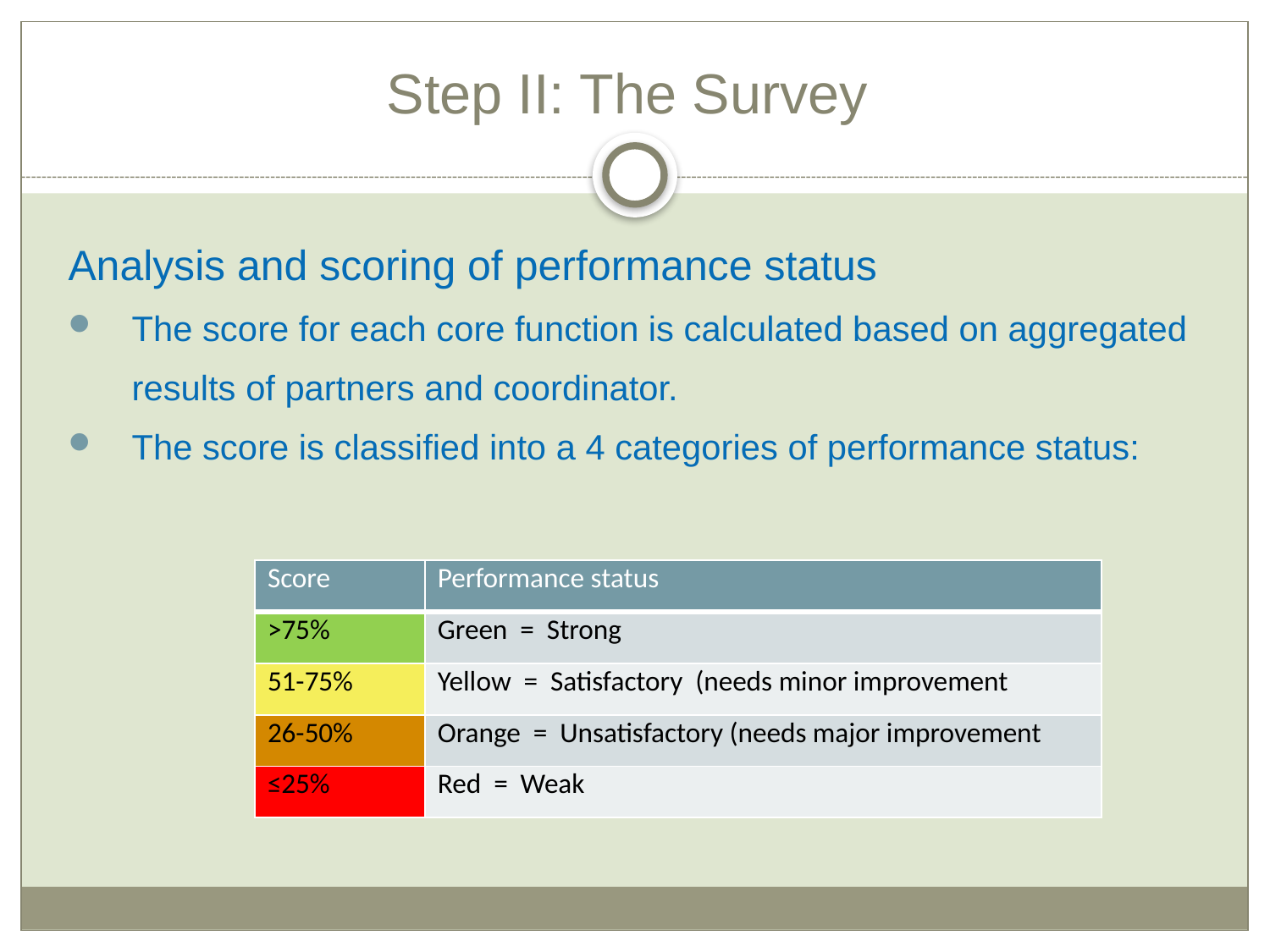

# Step II: The Survey
Analysis and scoring of performance status
The score for each core function is calculated based on aggregated results of partners and coordinator.
The score is classified into a 4 categories of performance status:

| Score | Performance status |
| --- | --- |
| >75% | Green = Strong |
| 51-75% | Yellow = Satisfactory (needs minor improvement |
| 26-50% | Orange = Unsatisfactory (needs major improvement |
| ≤25% | Red = Weak |